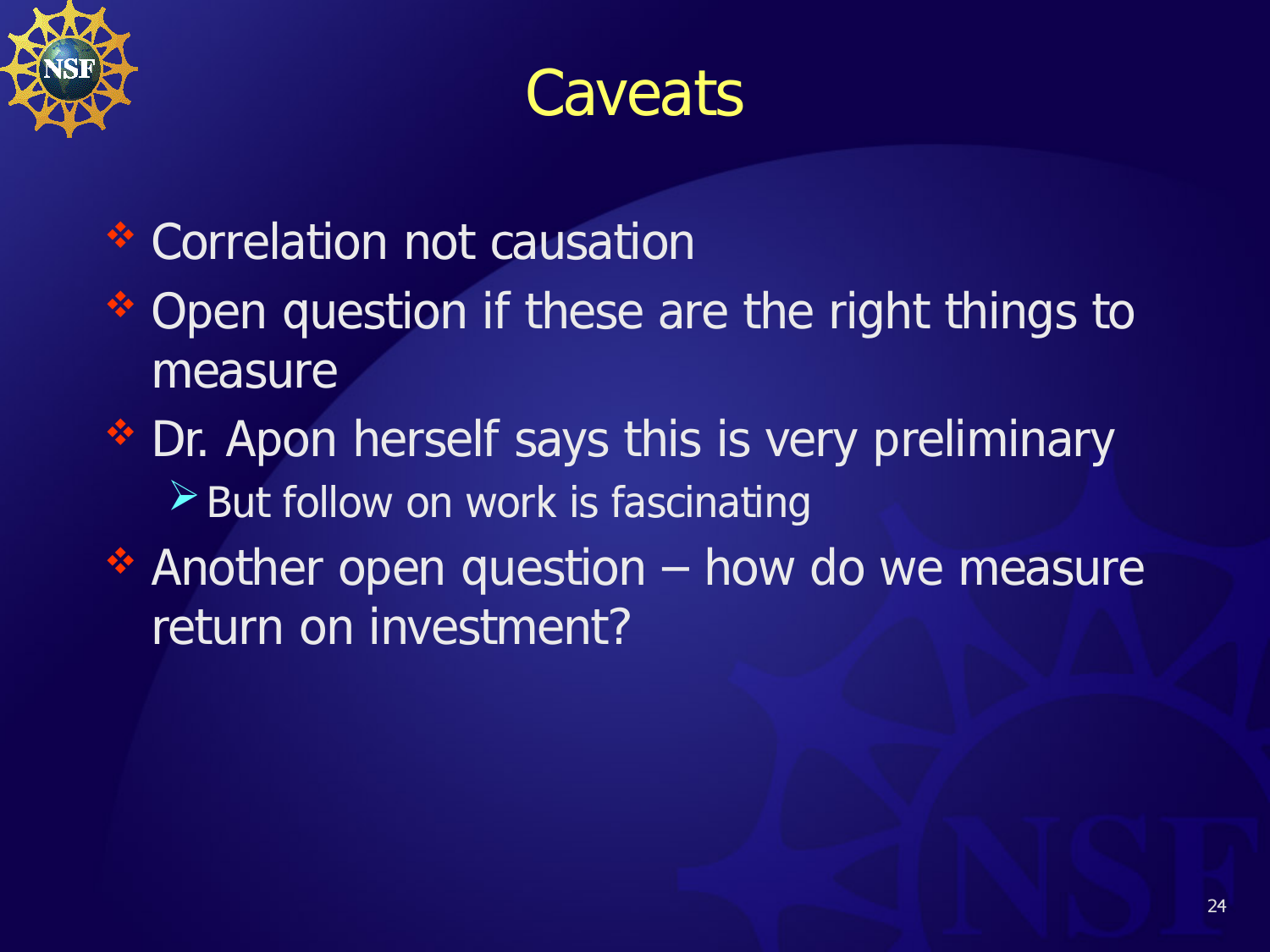

# Caveats
Correlation not causation
Open question if these are the right things to measure
Dr. Apon herself says this is very preliminary
But follow on work is fascinating
Another open question – how do we measure return on investment?